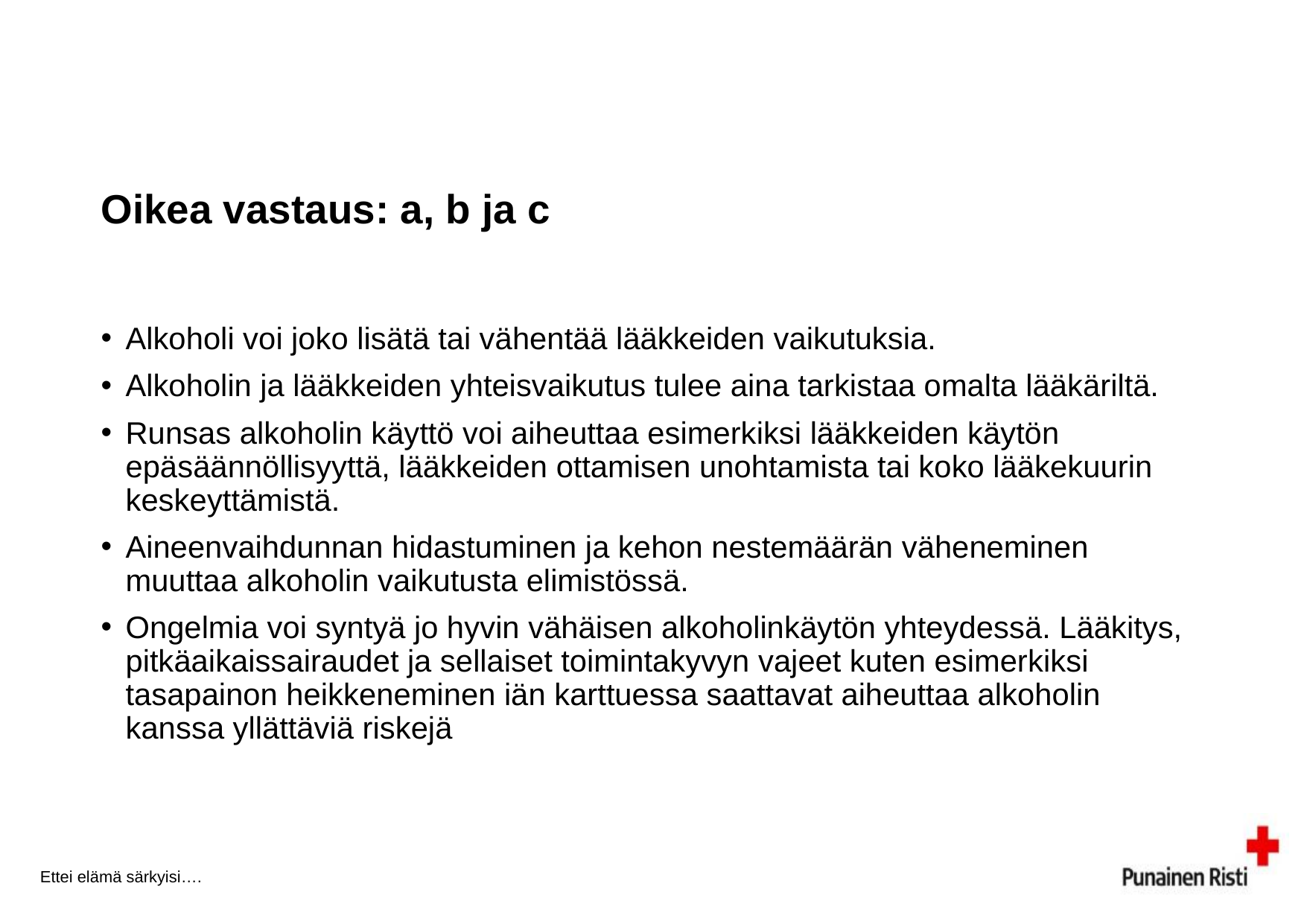

# Oikea vastaus: a, b ja c
Alkoholi voi joko lisätä tai vähentää lääkkeiden vaikutuksia.
Alkoholin ja lääkkeiden yhteisvaikutus tulee aina tarkistaa omalta lääkäriltä.
Runsas alkoholin käyttö voi aiheuttaa esimerkiksi lääkkeiden käytön epäsäännöllisyyttä, lääkkeiden ottamisen unohtamista tai koko lääkekuurin keskeyttämistä.
Aineenvaihdunnan hidastuminen ja kehon nestemäärän väheneminen muuttaa alkoholin vaikutusta elimistössä.
Ongelmia voi syntyä jo hyvin vähäisen alkoholinkäytön yhteydessä. Lääkitys, pitkäaikaissairaudet ja sellaiset toimintakyvyn vajeet kuten esimerkiksi tasapainon heikkeneminen iän karttuessa saattavat aiheuttaa alkoholin kanssa yllättäviä riskejä